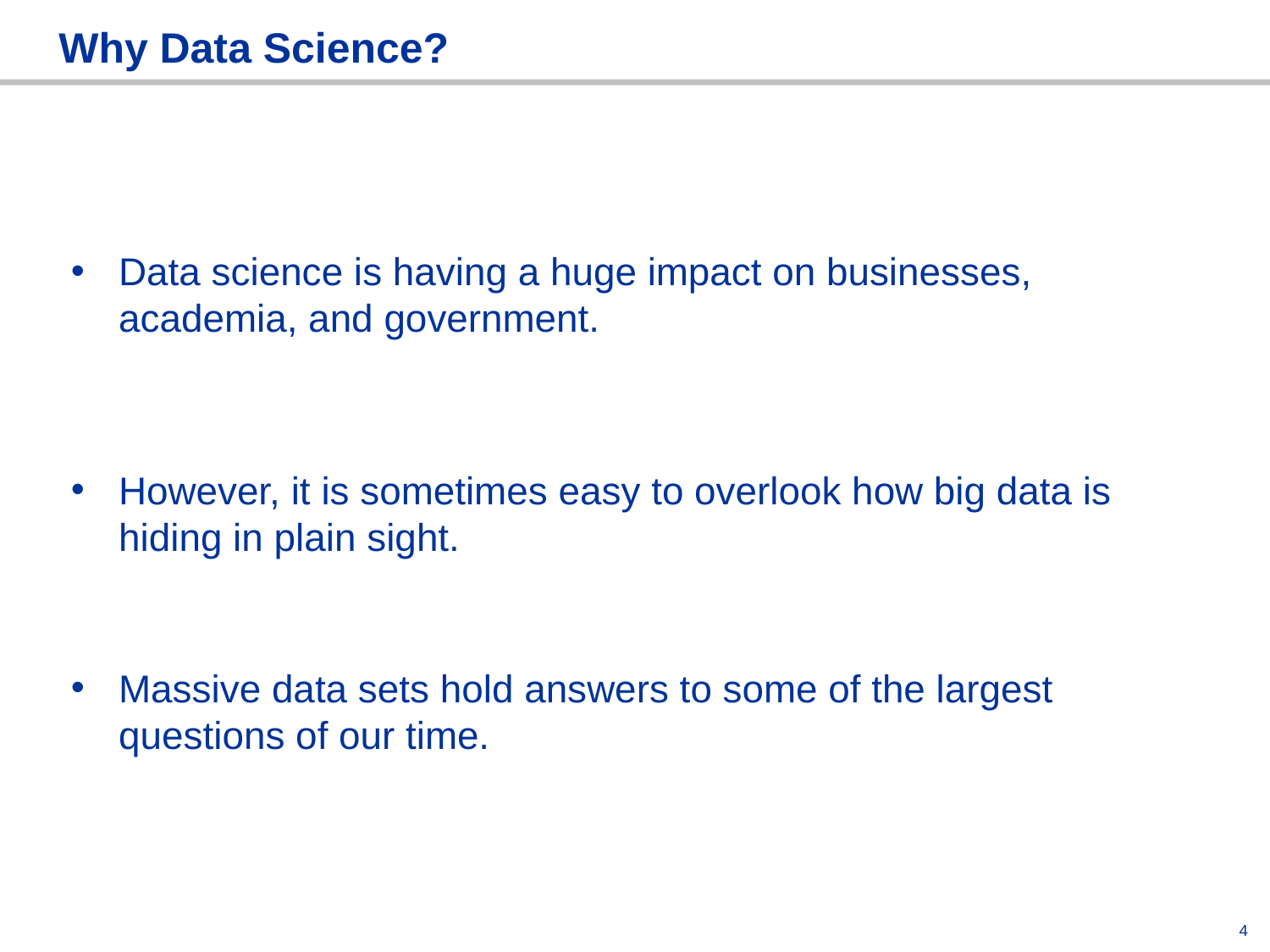

# Why Data Science?
Data science is having a huge impact on businesses, academia, and government.
However, it is sometimes easy to overlook how big data is hiding in plain sight.
Massive data sets hold answers to some of the largest questions of our time.